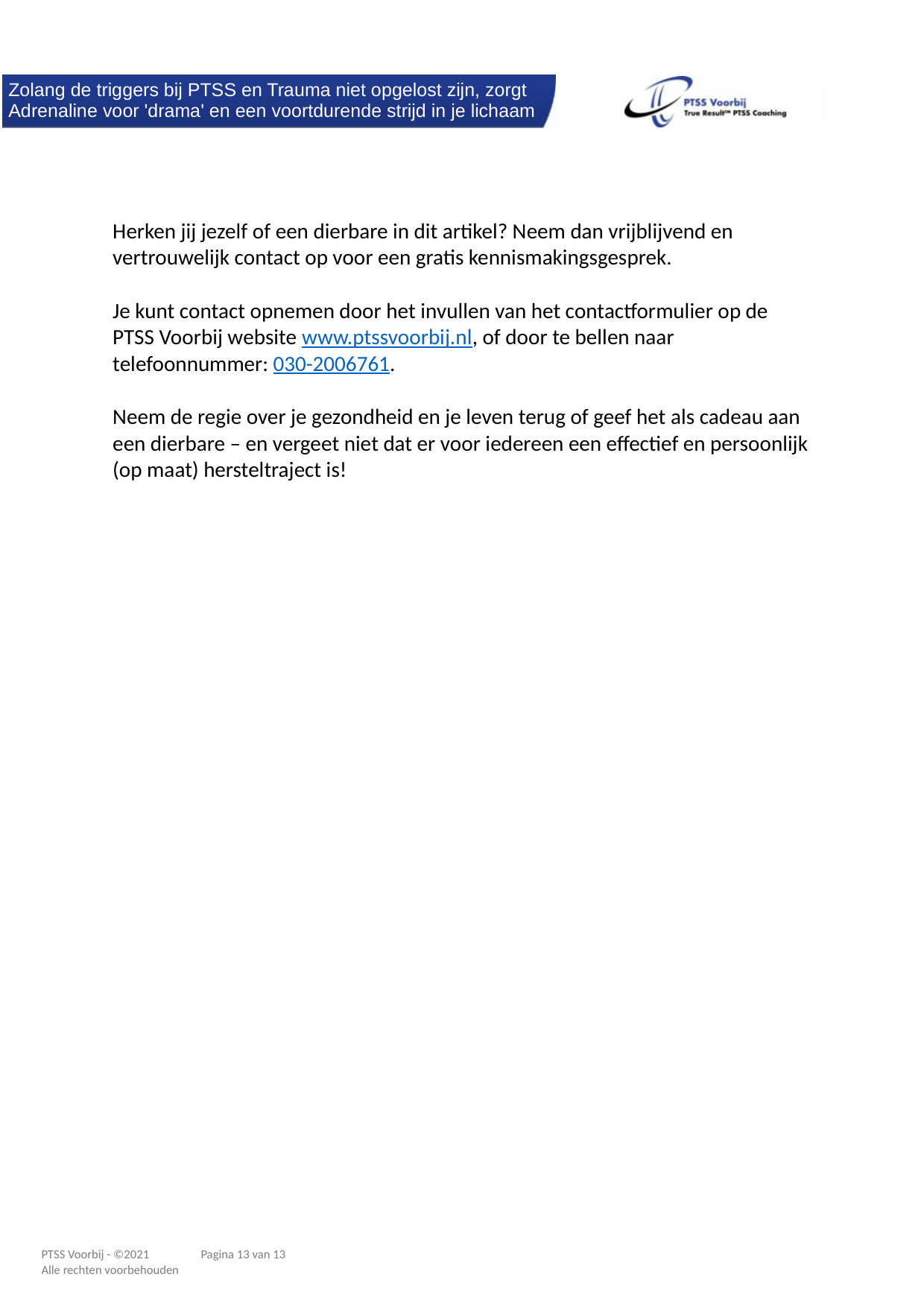

Zolang de triggers bij PTSS en Trauma niet opgelost zijn, zorgt
Adrenaline voor 'drama' en een voortdurende strijd in je lichaam
Herken jij jezelf of een dierbare in dit artikel? Neem dan vrijblijvend en
vertrouwelijk contact op voor een gratis kennismakingsgesprek.
Je kunt contact opnemen door het invullen van het contactformulier op de
PTSS Voorbij website www.ptssvoorbij.nl, of door te bellen naar
telefoonnummer: 030-2006761.
Neem de regie over je gezondheid en je leven terug of geef het als cadeau aan
een dierbare – en vergeet niet dat er voor iedereen een effectief en persoonlijk
(op maat) hersteltraject is!
Pagina 13 van 13
PTSS Voorbij - ©2021
Alle rechten voorbehouden